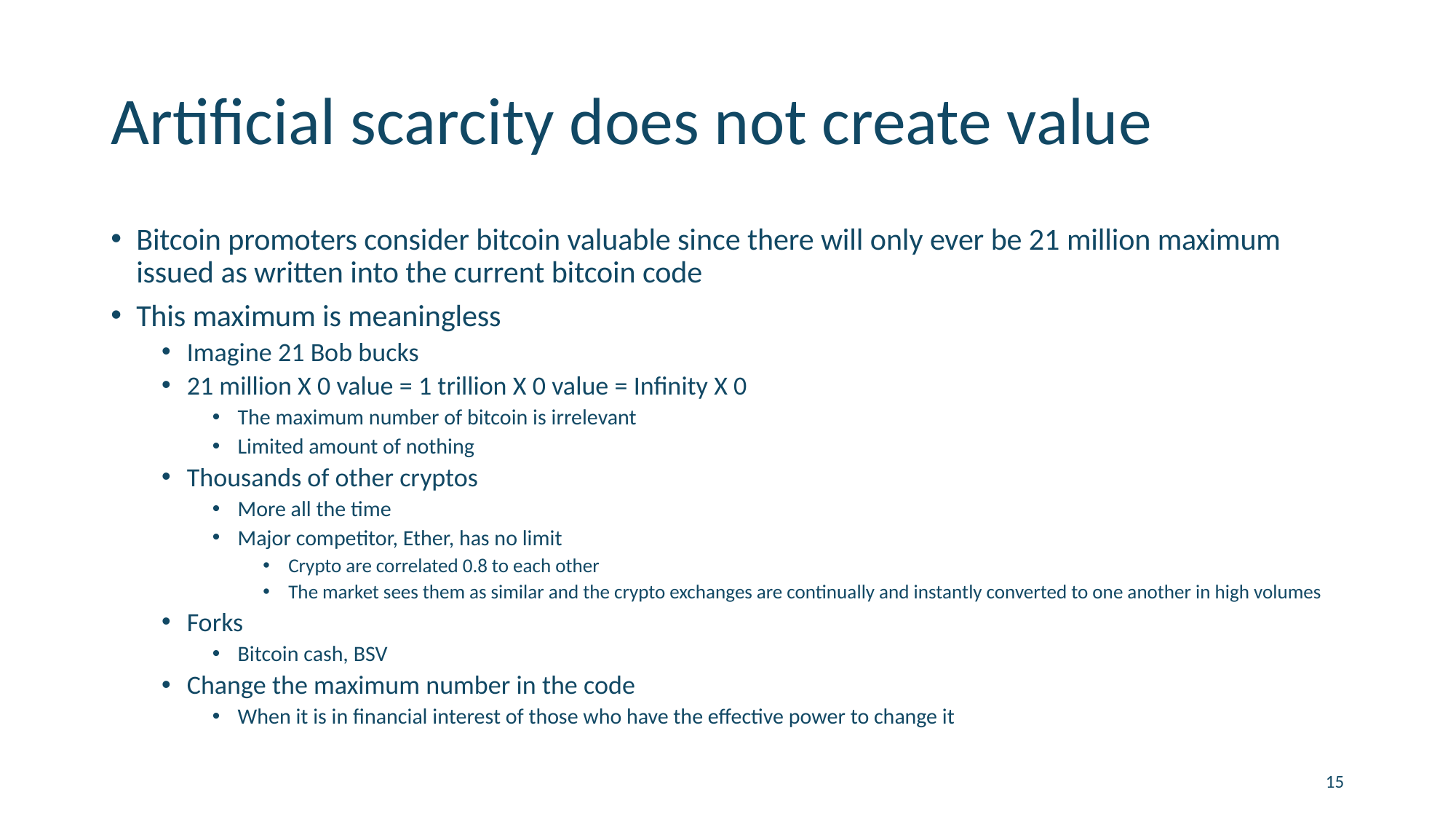

# Artificial scarcity does not create value
Bitcoin promoters consider bitcoin valuable since there will only ever be 21 million maximum issued as written into the current bitcoin code
This maximum is meaningless
Imagine 21 Bob bucks
21 million X 0 value = 1 trillion X 0 value = Infinity X 0
The maximum number of bitcoin is irrelevant
Limited amount of nothing
Thousands of other cryptos
More all the time
Major competitor, Ether, has no limit
Crypto are correlated 0.8 to each other
The market sees them as similar and the crypto exchanges are continually and instantly converted to one another in high volumes
Forks
Bitcoin cash, BSV
Change the maximum number in the code
When it is in financial interest of those who have the effective power to change it
15